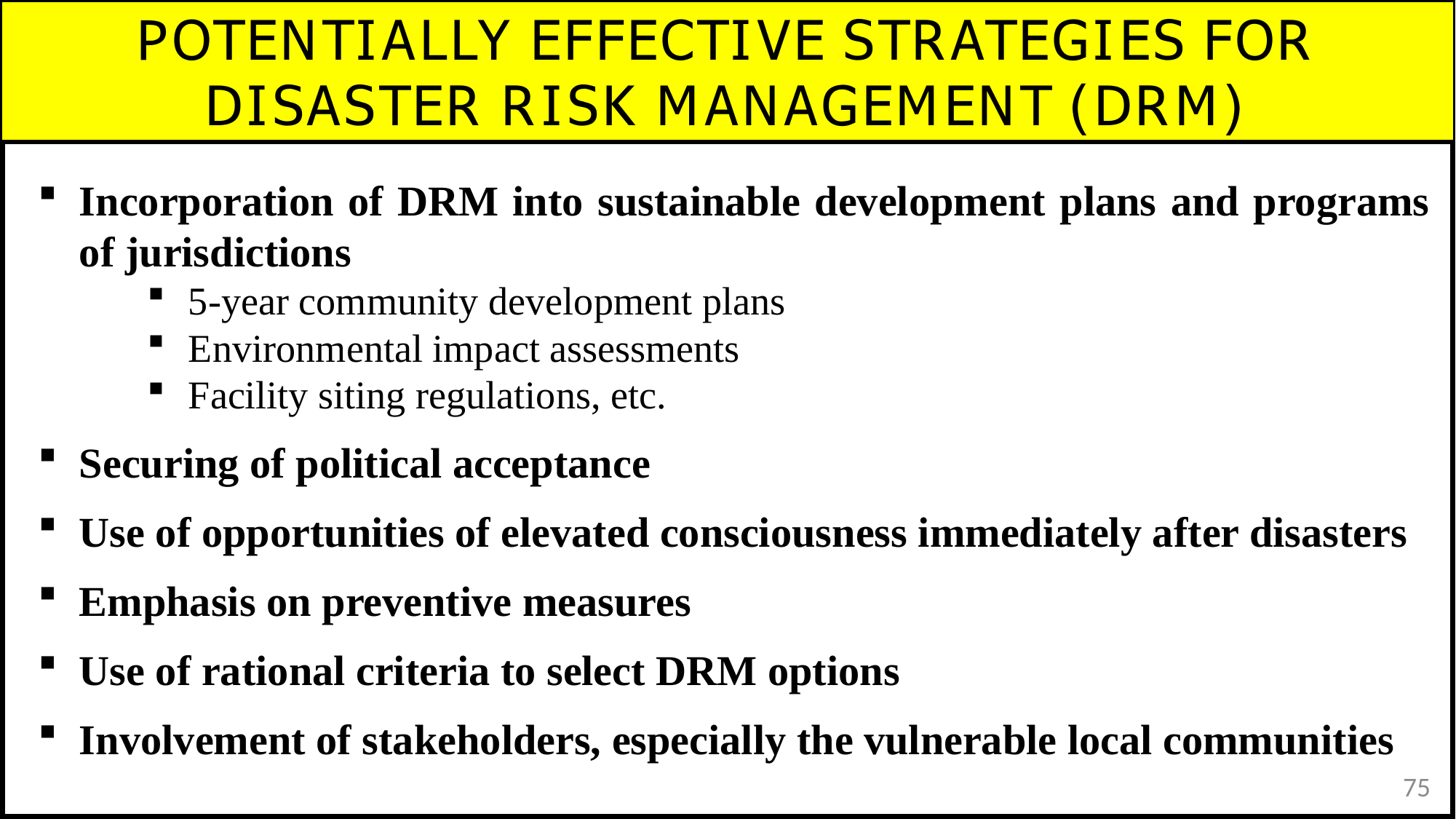

Source : http://www.lagons-plages.com/cyclones-tempetes-tropicales-caraibes.php
POTENTIALLY EFFECTIVE STRATEGIES FOR DISASTER RISK MANAGEMENT (DRM)
Incorporation of DRM into sustainable development plans and programs of jurisdictions
5-year community development plans
Environmental impact assessments
Facility siting regulations, etc.
Securing of political acceptance
Use of opportunities of elevated consciousness immediately after disasters
Emphasis on preventive measures
Use of rational criteria to select DRM options
Involvement of stakeholders, especially the vulnerable local communities
75